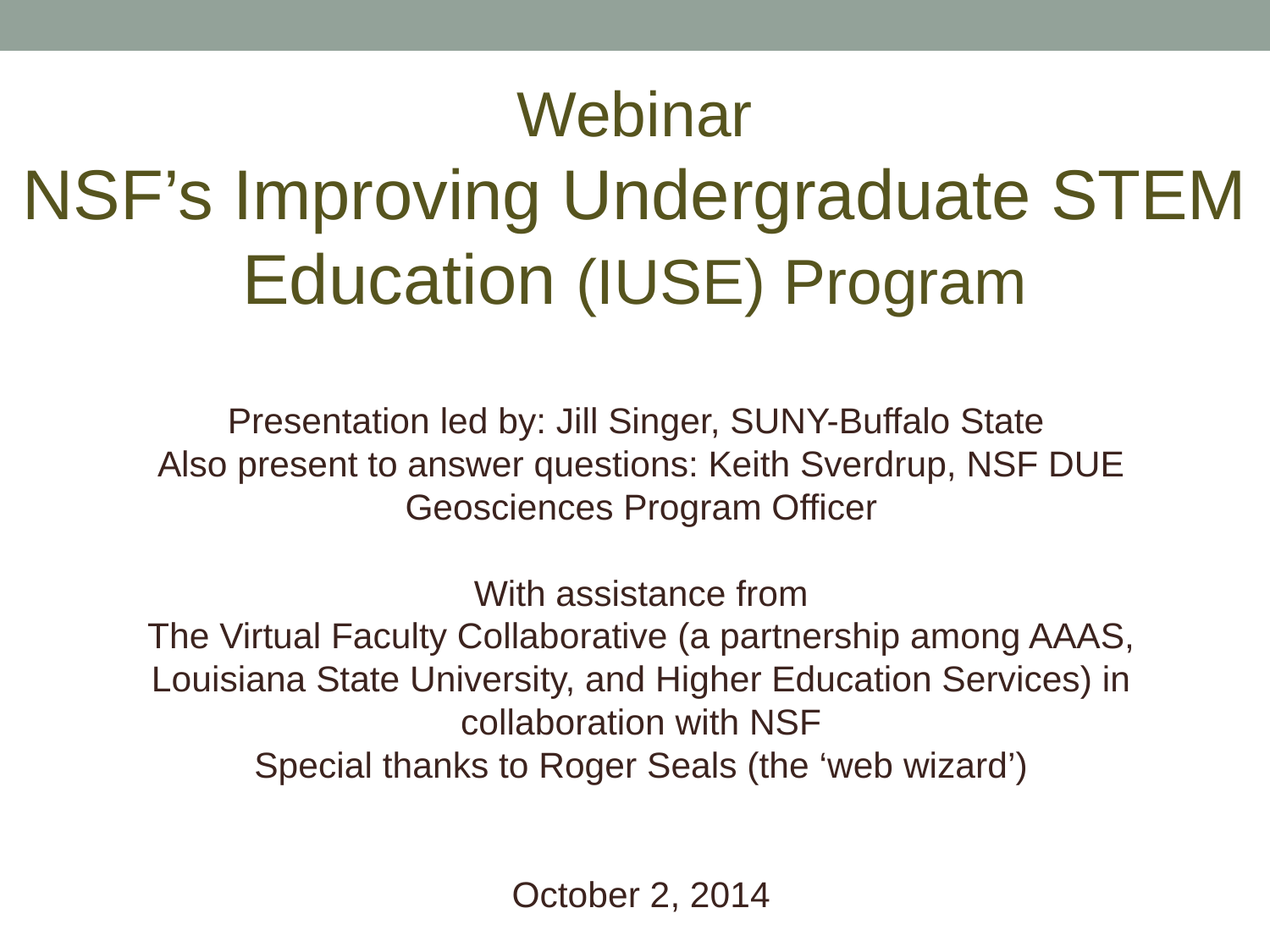

Webinar
NSF’s Improving Undergraduate STEM Education (IUSE) Program

Presentation led by: Jill Singer, SUNY-Buffalo State
Also present to answer questions: Keith Sverdrup, NSF DUE Geosciences Program Officer

With assistance from
The Virtual Faculty Collaborative (a partnership among AAAS, Louisiana State University, and Higher Education Services) in collaboration with NSF
Special thanks to Roger Seals (the ‘web wizard’)

October 2, 2014